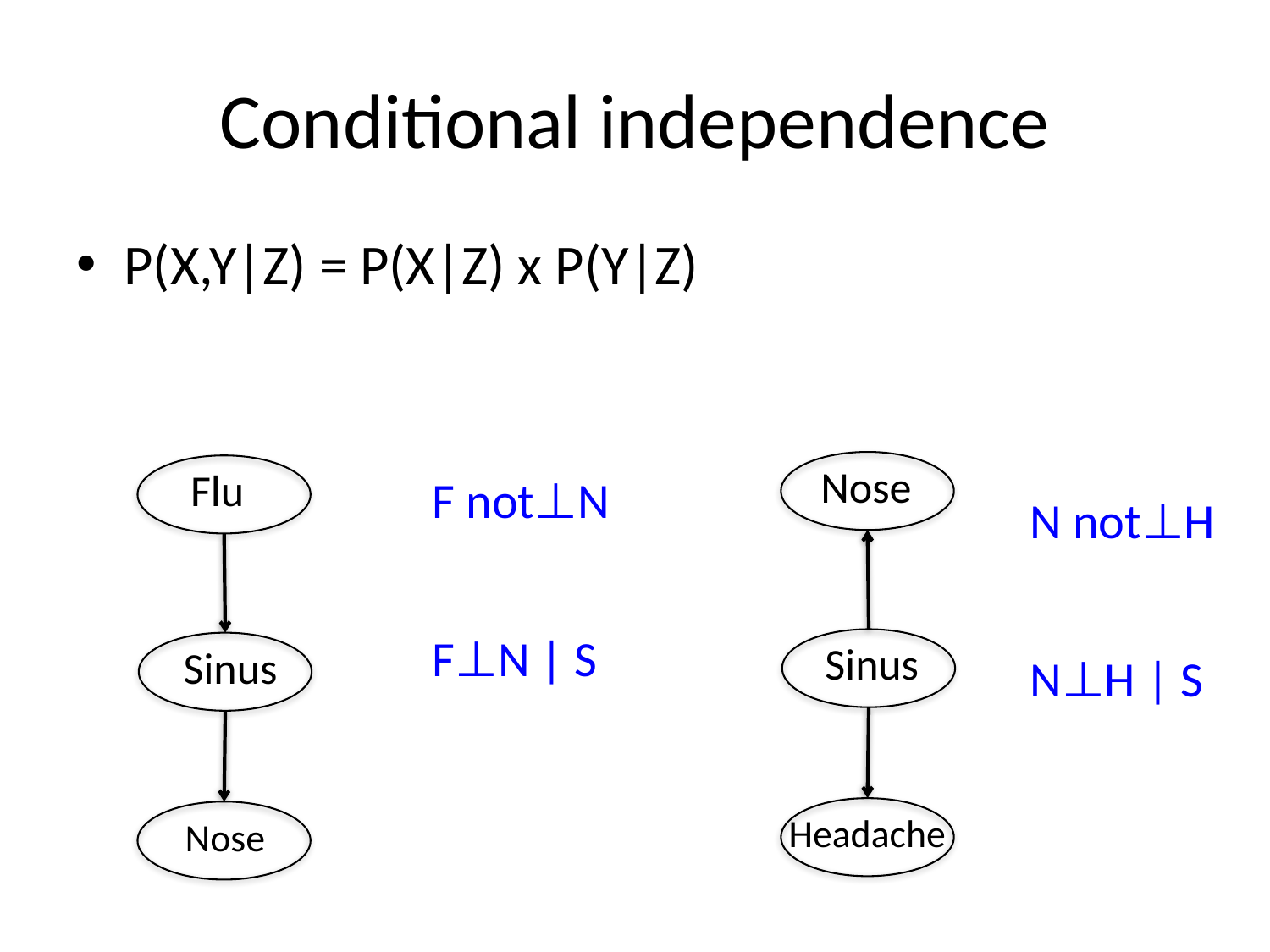

# Conditional independence
P(X,Y|Z) = P(X|Z) x P(Y|Z)

Nose

Flu
F not⊥N
N not⊥H
F⊥N | S

Sinus

Sinus
N⊥H | S

Headache

Nose